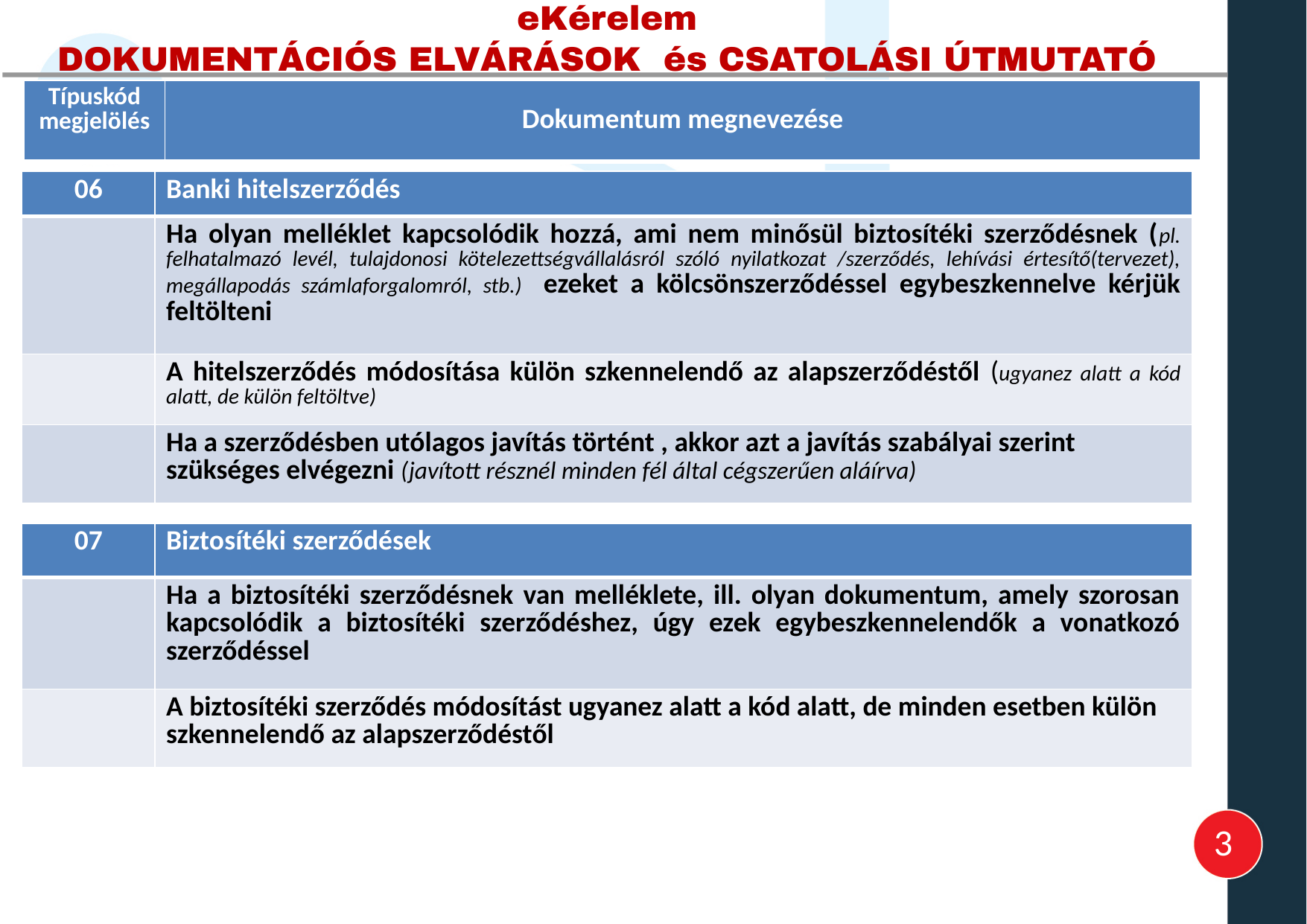

eKérelem
DOKUMENTÁCIÓS ELVÁRÁSOK  és CSATOLÁSI ÚTMUTATÓ

| Típuskód megjelölés | Dokumentum megnevezése |
| --- | --- |
| 06 | Banki hitelszerződés |
| --- | --- |
|  | Ha olyan melléklet kapcsolódik hozzá, ami nem minősül biztosítéki szerződésnek (pl. felhatalmazó levél, tulajdonosi kötelezettségvállalásról szóló nyilatkozat /szerződés, lehívási értesítő(tervezet), megállapodás számlaforgalomról, stb.) ezeket a kölcsönszerződéssel egybeszkennelve kérjük feltölteni |
|  | A hitelszerződés módosítása külön szkennelendő az alapszerződéstől (ugyanez alatt a kód alatt, de külön feltöltve) |
|  | Ha a szerződésben utólagos javítás történt , akkor azt a javítás szabályai szerint szükséges elvégezni (javított résznél minden fél által cégszerűen aláírva) |
| 07 | Biztosítéki szerződések |
| --- | --- |
|  | Ha a biztosítéki szerződésnek van melléklete, ill. olyan dokumentum, amely szorosan kapcsolódik a biztosítéki szerződéshez, úgy ezek egybeszkennelendők a vonatkozó szerződéssel |
|  | A biztosítéki szerződés módosítást ugyanez alatt a kód alatt, de minden esetben külön szkennelendő az alapszerződéstől |